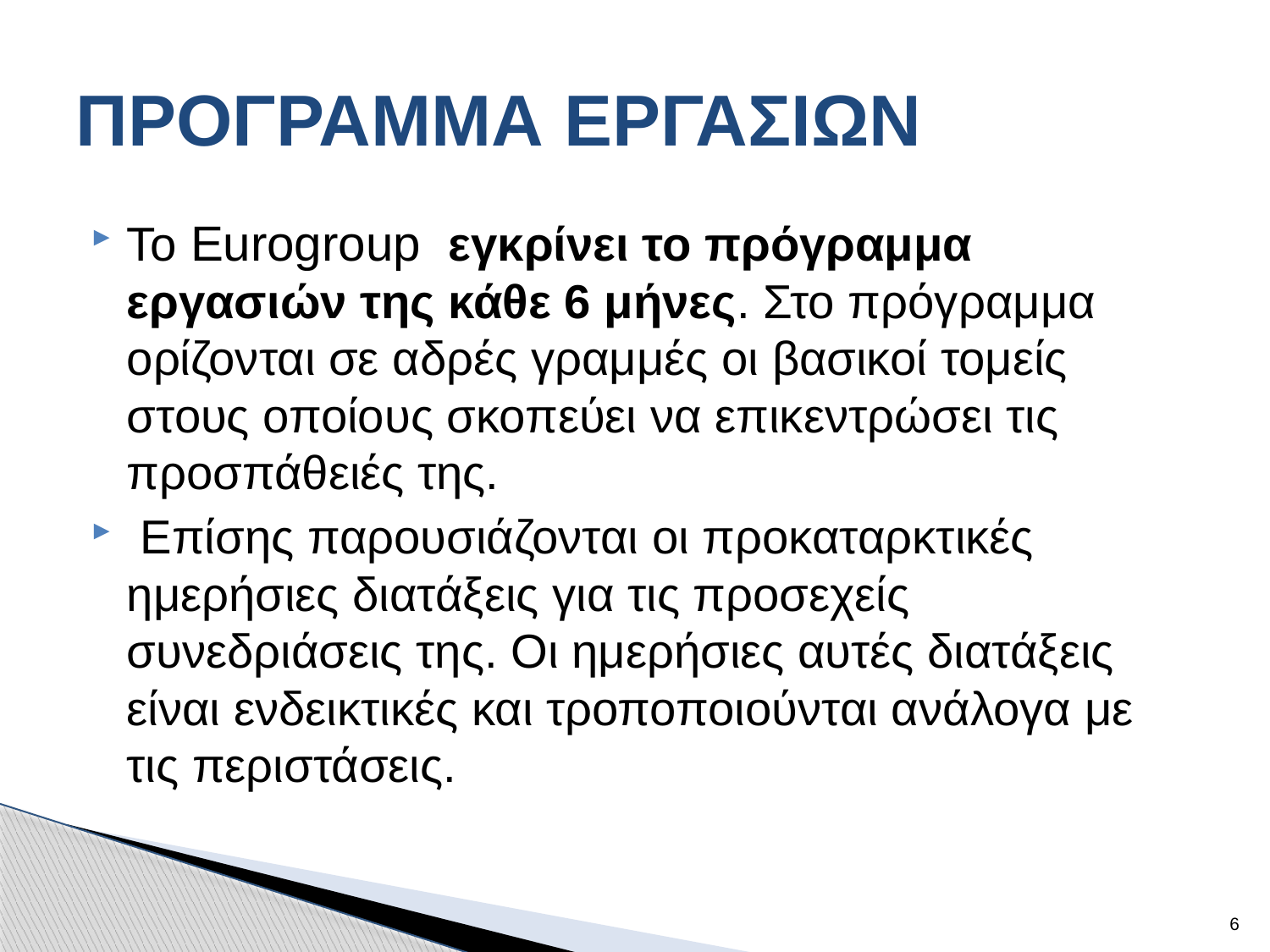

# ΠΡΟΓΡΑΜΜΑ ΕΡΓΑΣΙΩΝ
Το Eurogroup  εγκρίνει το πρόγραμμα εργασιών της κάθε 6 μήνες. Στο πρόγραμμα ορίζονται σε αδρές γραμμές οι βασικοί τομείς στους οποίους σκοπεύει να επικεντρώσει τις προσπάθειές της.
 Επίσης παρουσιάζονται οι προκαταρκτικές ημερήσιες διατάξεις για τις προσεχείς συνεδριάσεις της. Οι ημερήσιες αυτές διατάξεις είναι ενδεικτικές και τροποποιούνται ανάλογα με τις περιστάσεις.

6